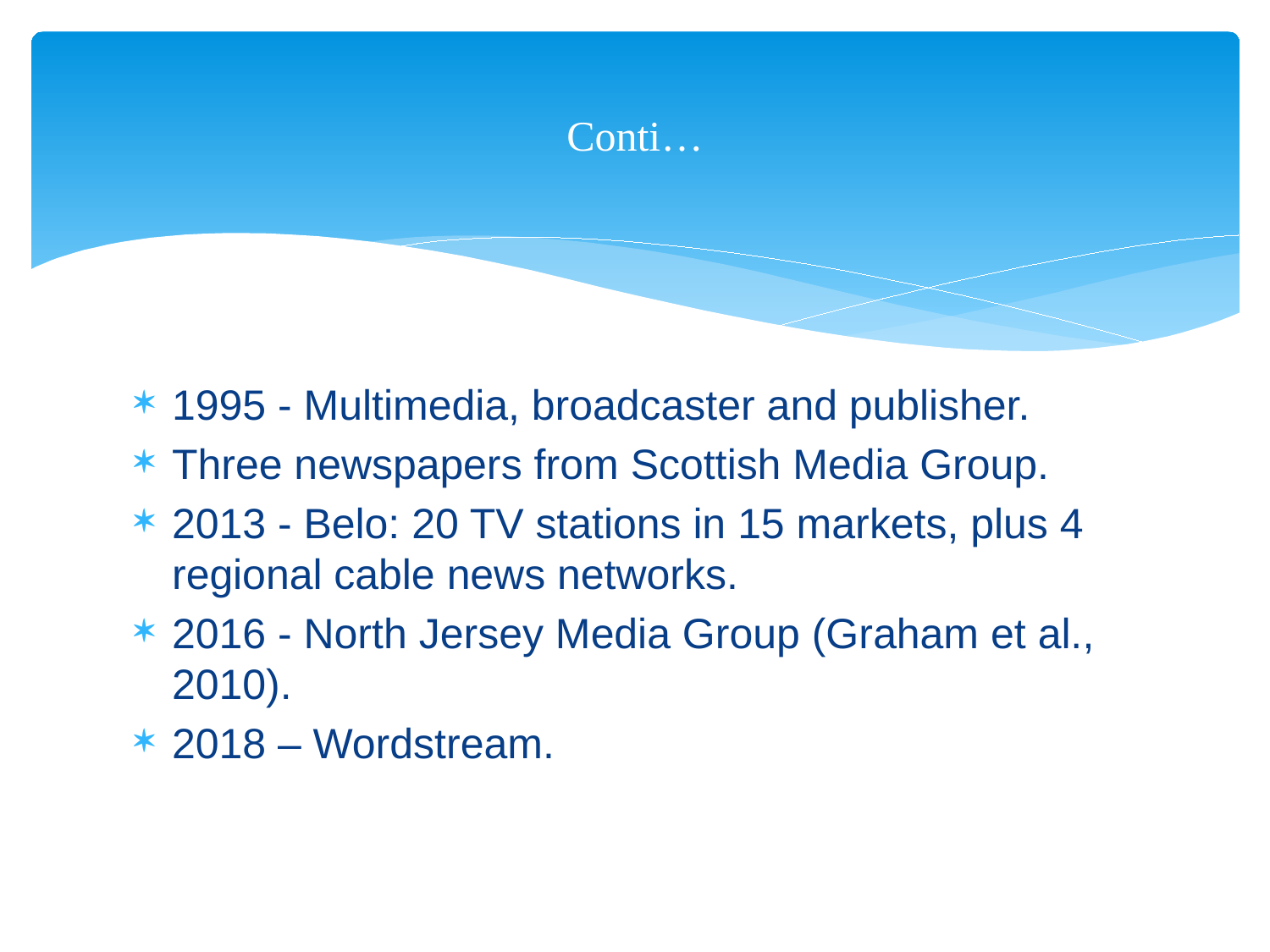

# Conti…
1995 - Multimedia, broadcaster and publisher.
Three newspapers from Scottish Media Group.
2013 - Belo: 20 TV stations in 15 markets, plus 4 regional cable news networks.
2016 - North Jersey Media Group (Graham et al., 2010).
2018 – Wordstream.